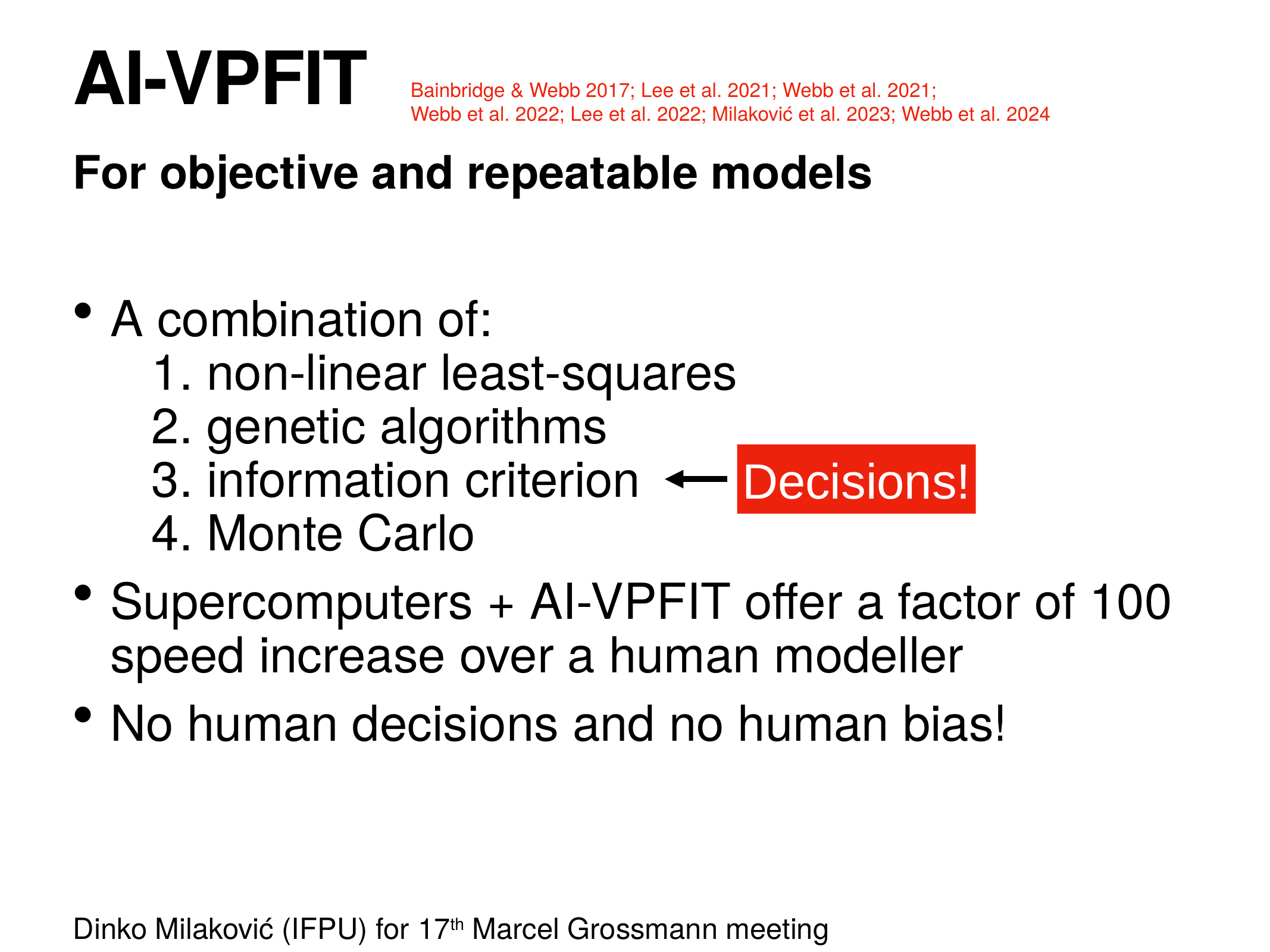

# AI-VPFIT
Bainbridge & Webb 2017; Lee et al. 2021; Webb et al. 2021;
Webb et al. 2022; Lee et al. 2022; Milaković et al. 2023; Webb et al. 2024
For objective and repeatable models
A combination of:
   1. non-linear least-squares
   2. genetic algorithms
   3. information criterion
   4. Monte Carlo
Supercomputers + AI-VPFIT offer a factor of 100 speed increase over a human modeller
No human decisions and no human bias!
Decisions!

Dinko Milaković (IFPU) for 17th Marcel Grossmann meeting